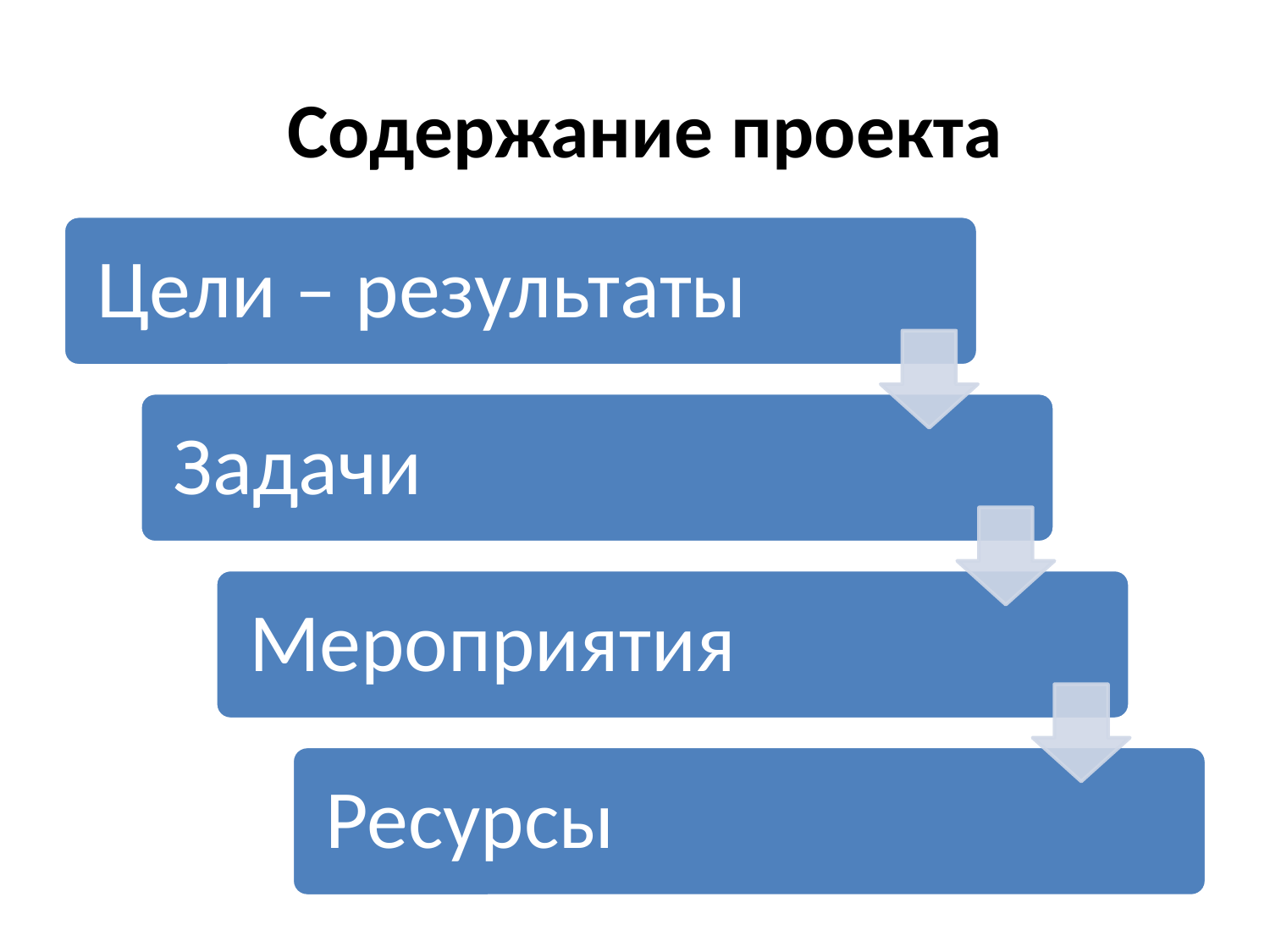

# Содержание проекта
Цели – результаты
Задачи
Мероприятия
Ресурсы